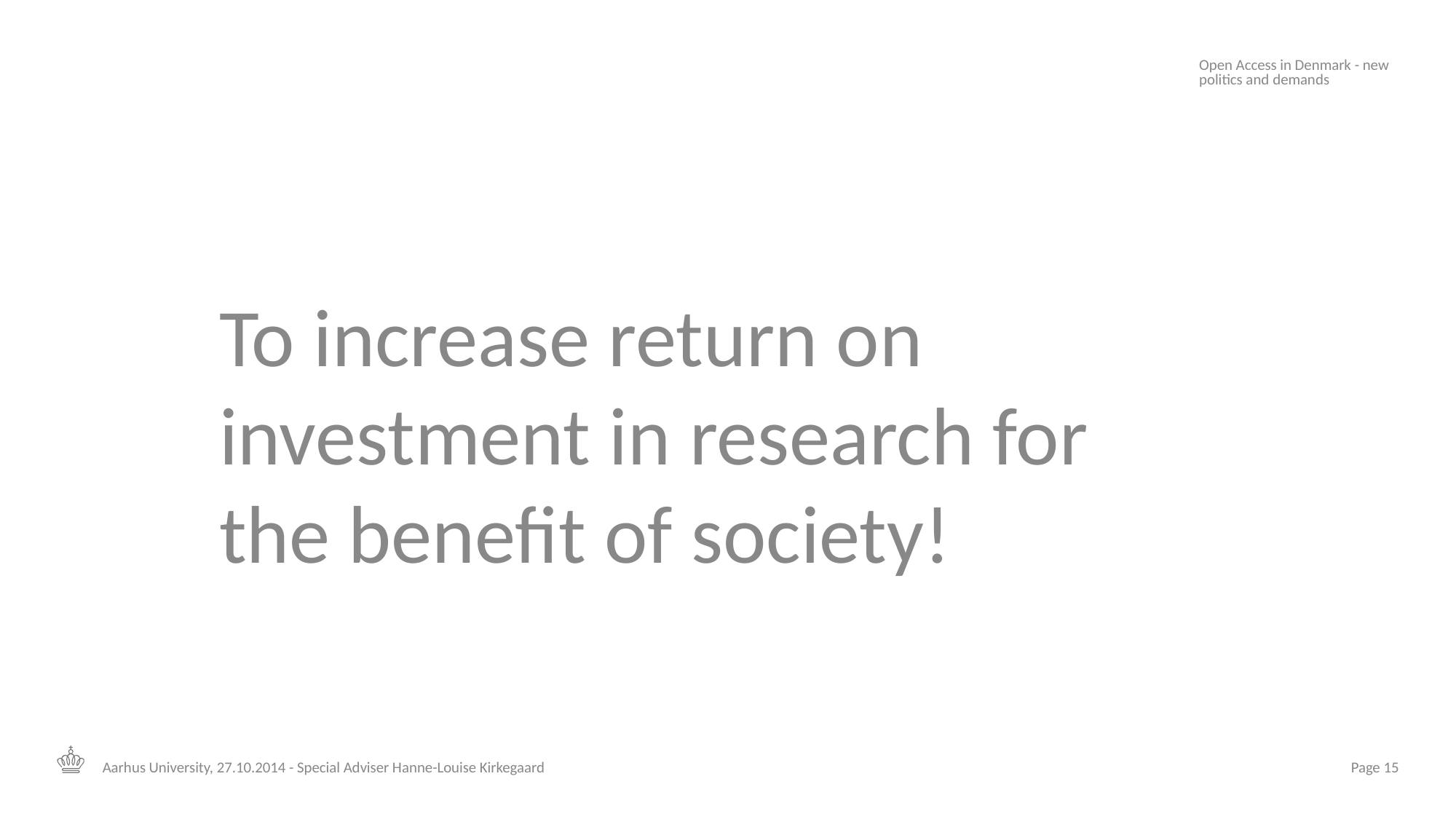

Open Access in Denmark - new politics and demands
To increase return on investment in research for the benefit of society!
Aarhus University, 27.10.2014 - Special Adviser Hanne-Louise Kirkegaard
 Page 15